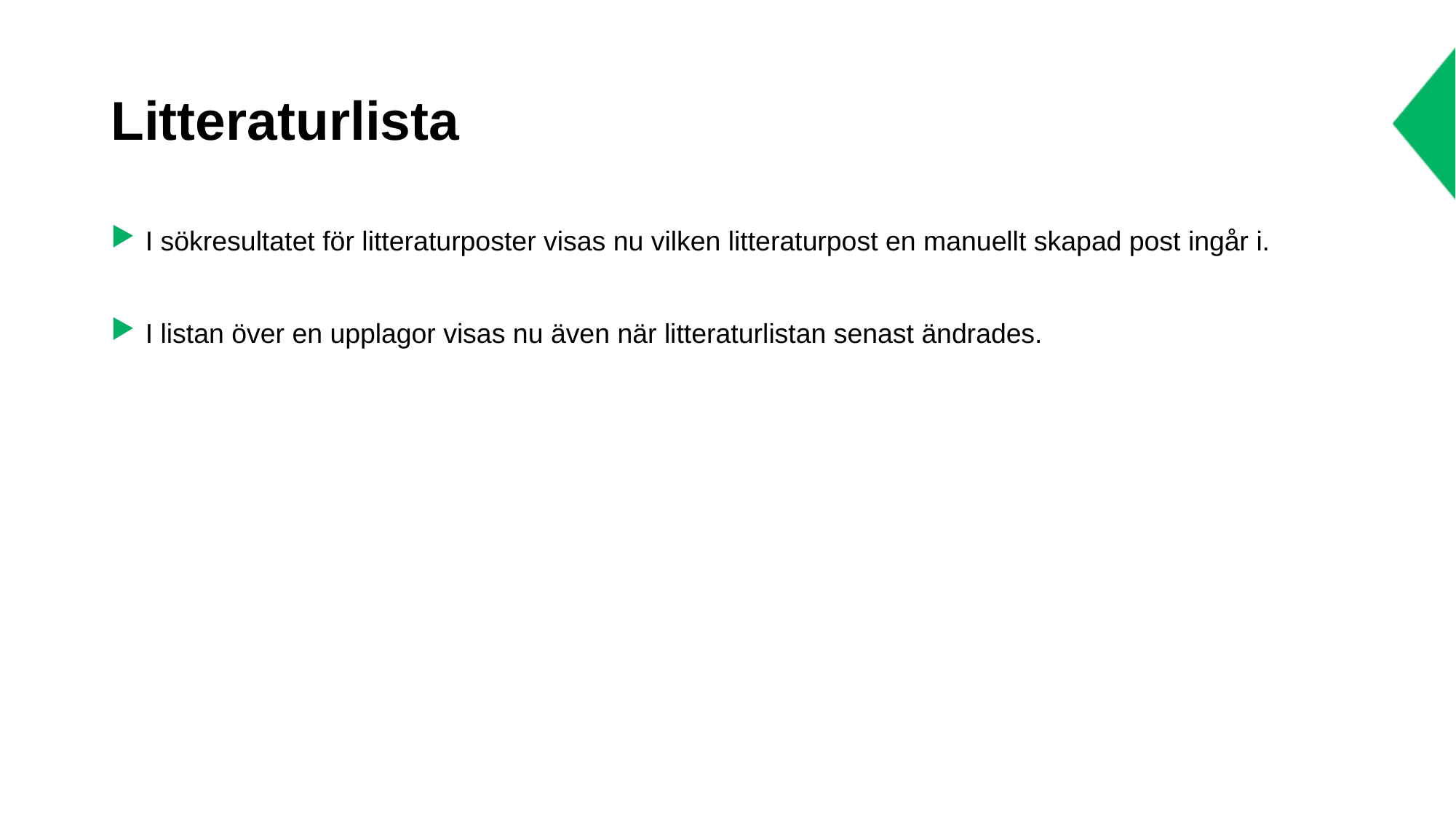

# Litteraturlista
I sökresultatet för litteraturposter visas nu vilken litteraturpost en manuellt skapad post ingår i.
I listan över en upplagor visas nu även när litteraturlistan senast ändrades.